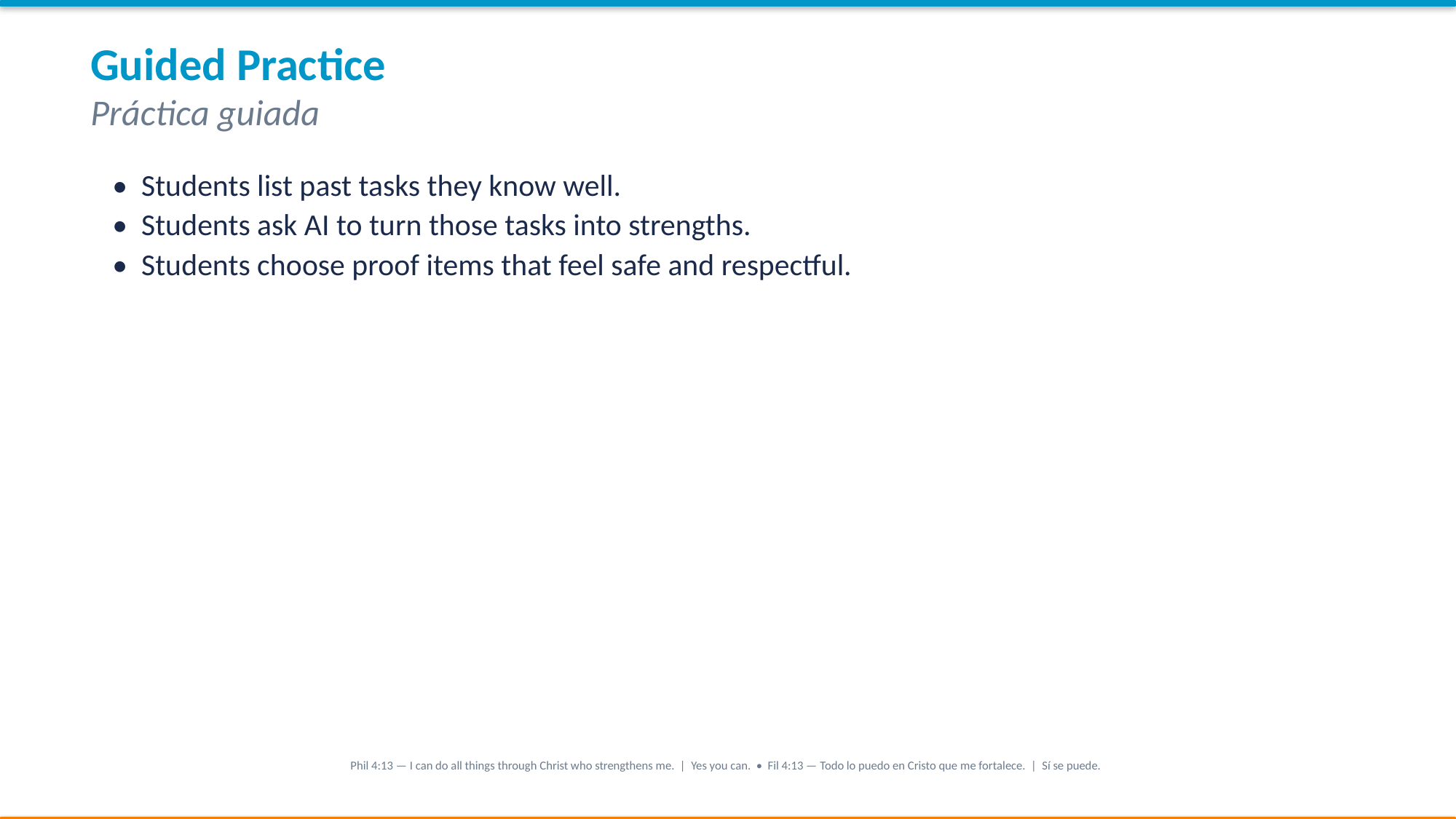

Guided Practice
Práctica guiada
•  Students list past tasks they know well.
•  Students ask AI to turn those tasks into strengths.
•  Students choose proof items that feel safe and respectful.
Phil 4:13 — I can do all things through Christ who strengthens me.  |  Yes you can.  •  Fil 4:13 — Todo lo puedo en Cristo que me fortalece.  |  Sí se puede.